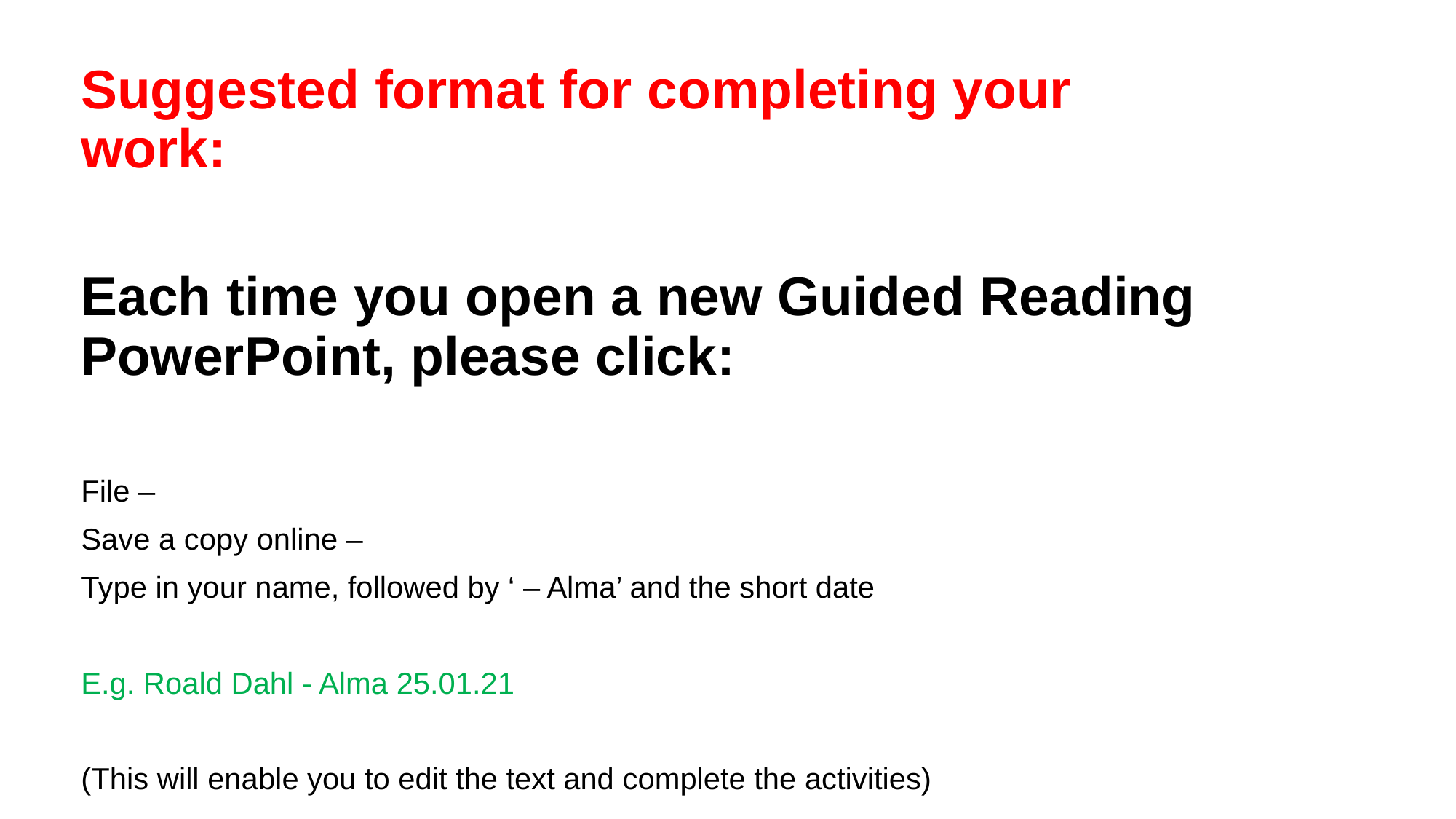

Suggested format for completing your work:

Each time you open a new Guided Reading PowerPoint, please click:

File –
Save a copy online –
Type in your name, followed by ‘ – Alma’ and the short date

E.g. Roald Dahl - Alma 25.01.21

(This will enable you to edit the text and complete the activities)